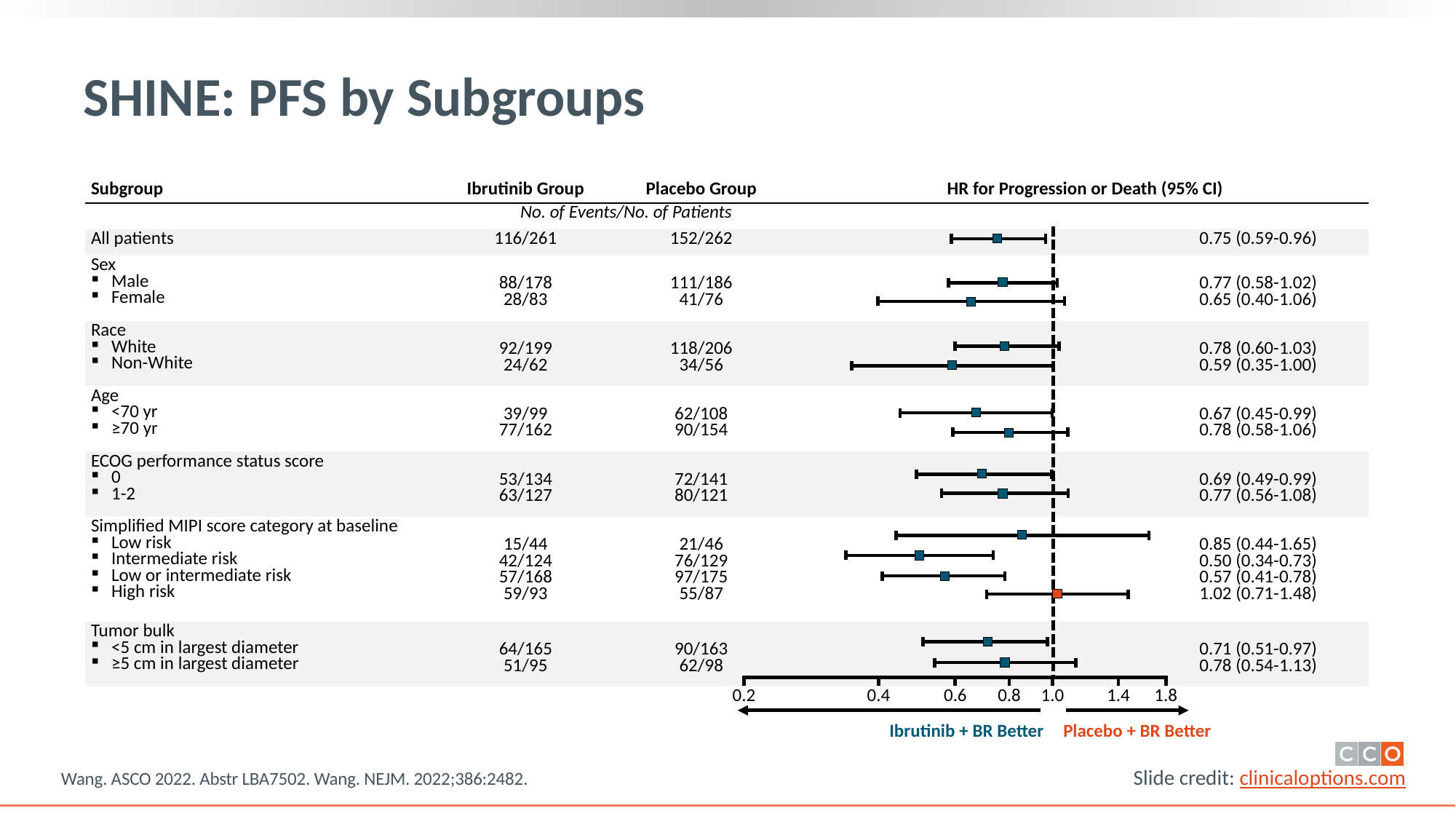

# SHINE: PFS by Subgroups
| Subgroup | Ibrutinib Group | Placebo Group | HR for Progression or Death (95% CI) |  |
| --- | --- | --- | --- | --- |
|  | No. of Events/No. of Patients |  |  |  |
| All patients | 116/261 | 152/262 |  | 0.75 (0.59-0.96) |
| Sex Male Female | 88/178 28/83 | 111/186 41/76 |  | 0.77 (0.58-1.02) 0.65 (0.40-1.06) |
| Race White Non-White | 92/199 24/62 | 118/206 34/56 |  | 0.78 (0.60-1.03) 0.59 (0.35-1.00) |
| Age <70 yr ≥70 yr | 39/99 77/162 | 62/108 90/154 |  | 0.67 (0.45-0.99) 0.78 (0.58-1.06) |
| ECOG performance status score 0 1-2 | 53/134 63/127 | 72/141 80/121 |  | 0.69 (0.49-0.99) 0.77 (0.56-1.08) |
| Simplified MIPI score category at baseline Low risk Intermediate risk Low or intermediate risk High risk | 15/44 42/124 57/168 59/93 | 21/46 76/129 97/175 55/87 |  | 0.85 (0.44-1.65) 0.50 (0.34-0.73) 0.57 (0.41-0.78) 1.02 (0.71-1.48) |
| Tumor bulk <5 cm in largest diameter ≥5 cm in largest diameter | 64/165 51/95 | 90/163 62/98 |  | 0.71 (0.51-0.97) 0.78 (0.54-1.13) |

0.2
0.4
0.6
0.8
1.0
1.4
1.8
Ibrutinib + BR Better
Placebo + BR Better
Wang. ASCO 2022. Abstr LBA7502. Wang. NEJM. 2022;386:2482.